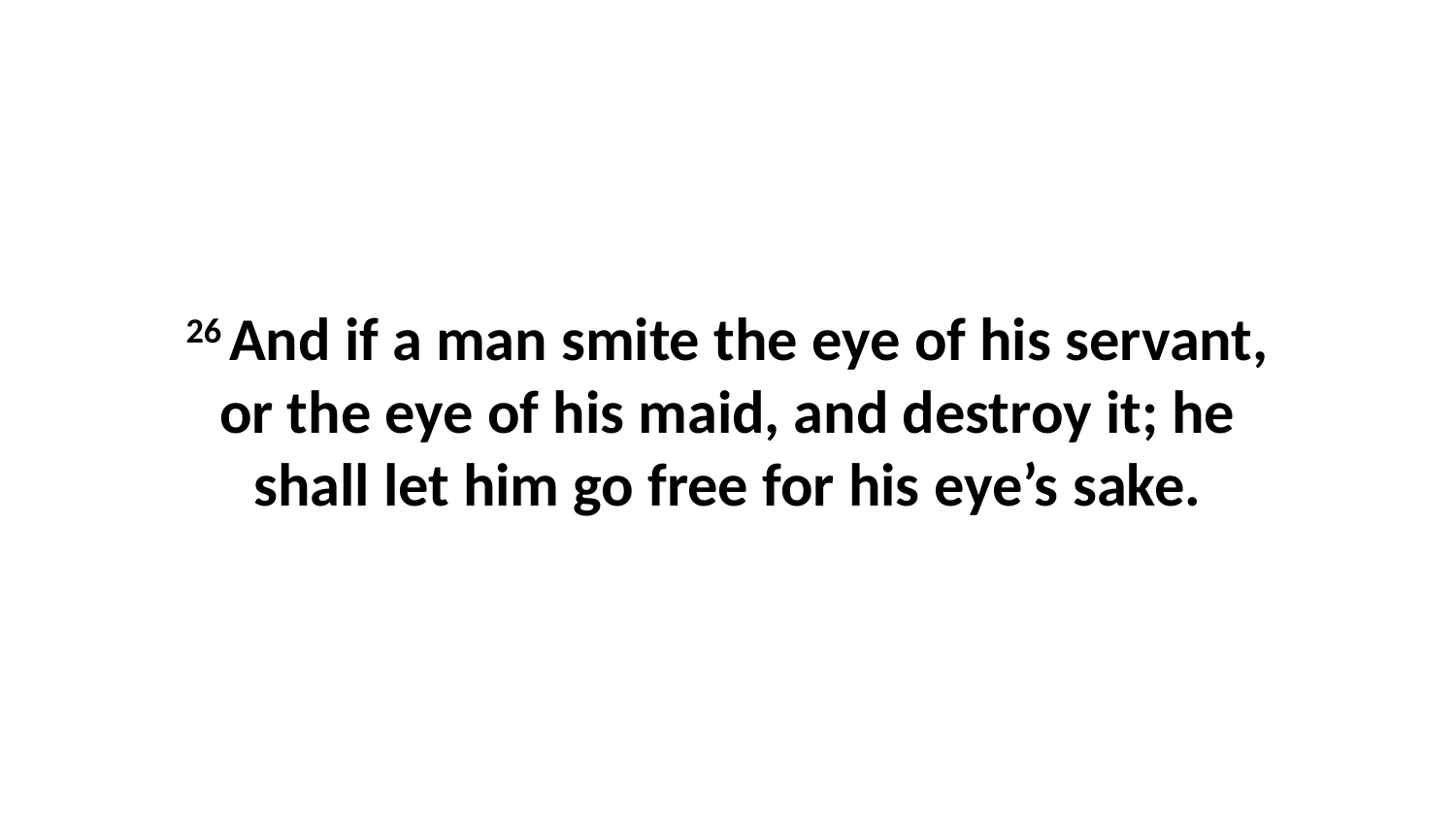

26 And if a man smite the eye of his servant, or the eye of his maid, and destroy it; he shall let him go free for his eye’s sake.